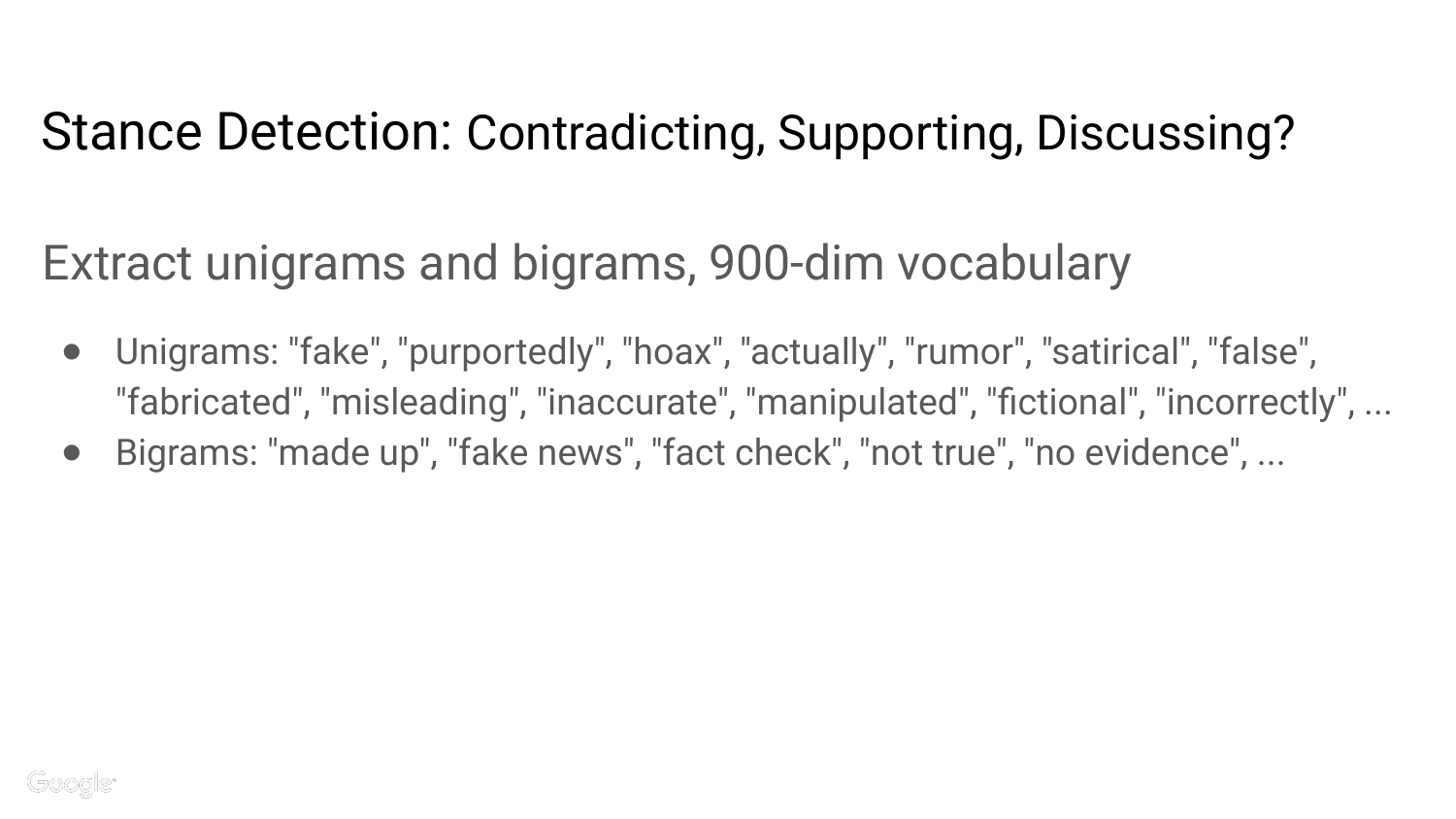

# Stance Detection: Contradicting, Supporting, Discussing?
Extract unigrams and bigrams, 900-dim vocabulary
Unigrams: "fake", "purportedly", "hoax", "actually", "rumor", "satirical", "false", "fabricated", "misleading", "inaccurate", "manipulated", "fictional", "incorrectly", ...
Bigrams: "made up", "fake news", "fact check", "not true", "no evidence", ...